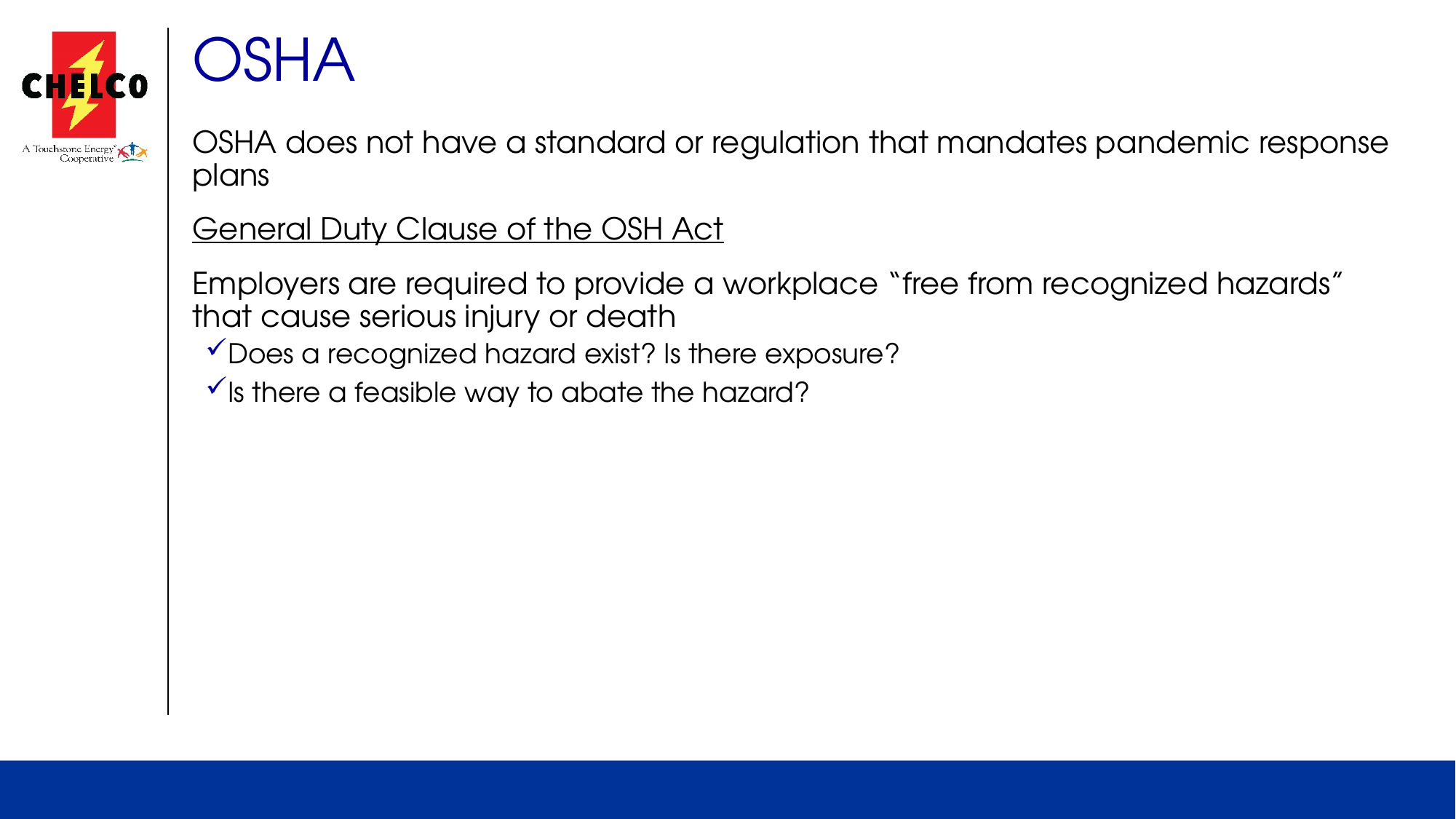

# OSHA
OSHA does not have a standard or regulation that mandates pandemic response plans
General Duty Clause of the OSH Act
	Employers are required to provide a workplace “free from recognized hazards” that cause serious injury or death
Does a recognized hazard exist? Is there exposure?
Is there a feasible way to abate the hazard?